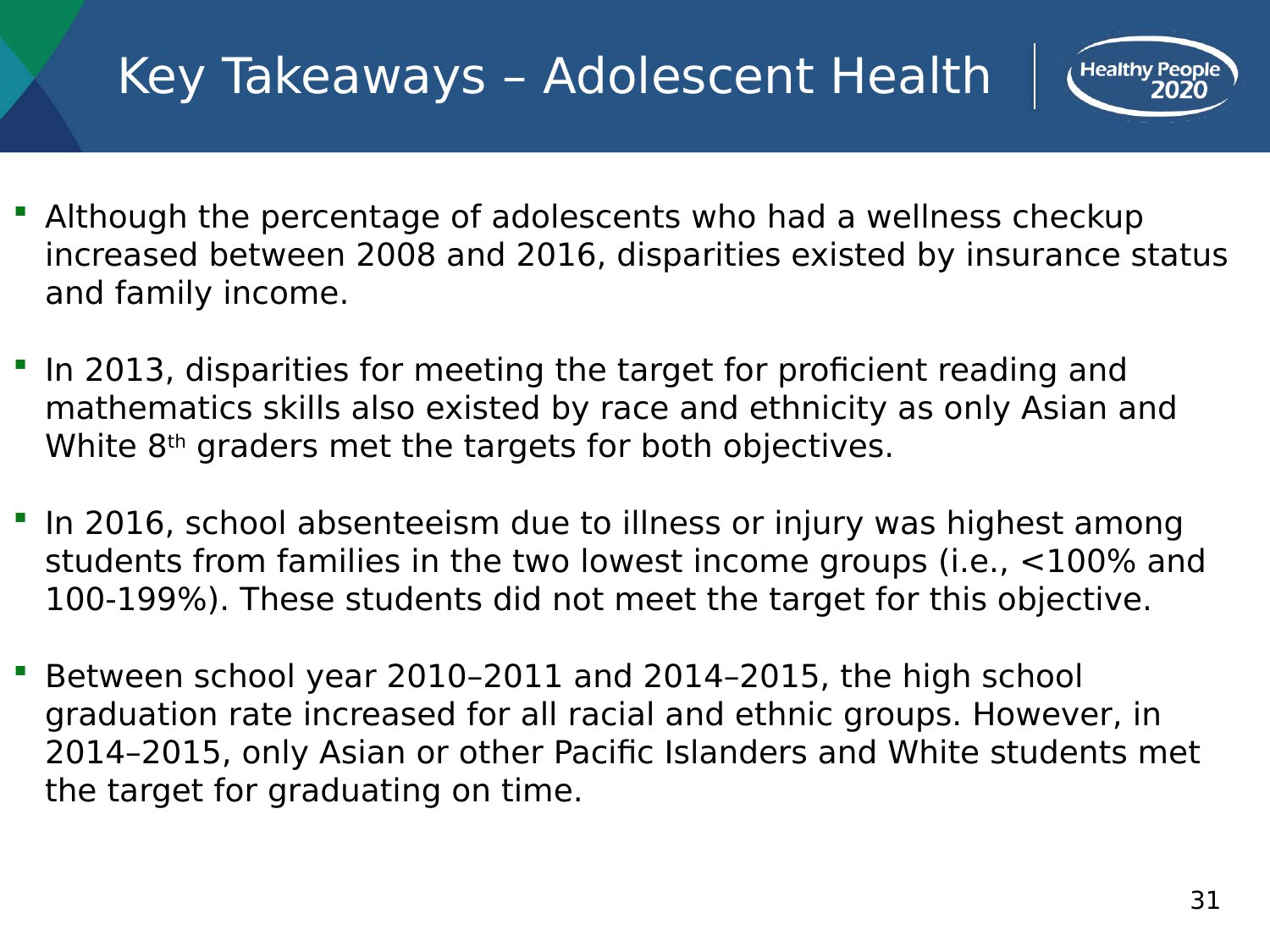

# Key Takeaways – Adolescent Health
Although the percentage of adolescents who had a wellness checkup increased between 2008 and 2016, disparities existed by insurance status and family income.

In 2013, disparities for meeting the target for proficient reading and mathematics skills also existed by race and ethnicity as only Asian and White 8th graders met the targets for both objectives.

In 2016, school absenteeism due to illness or injury was highest among students from families in the two lowest income groups (i.e., <100% and 100-199%). These students did not meet the target for this objective.

Between school year 2010–2011 and 2014–2015, the high school graduation rate increased for all racial and ethnic groups. However, in 2014–2015, only Asian or other Pacific Islanders and White students met the target for graduating on time.

31